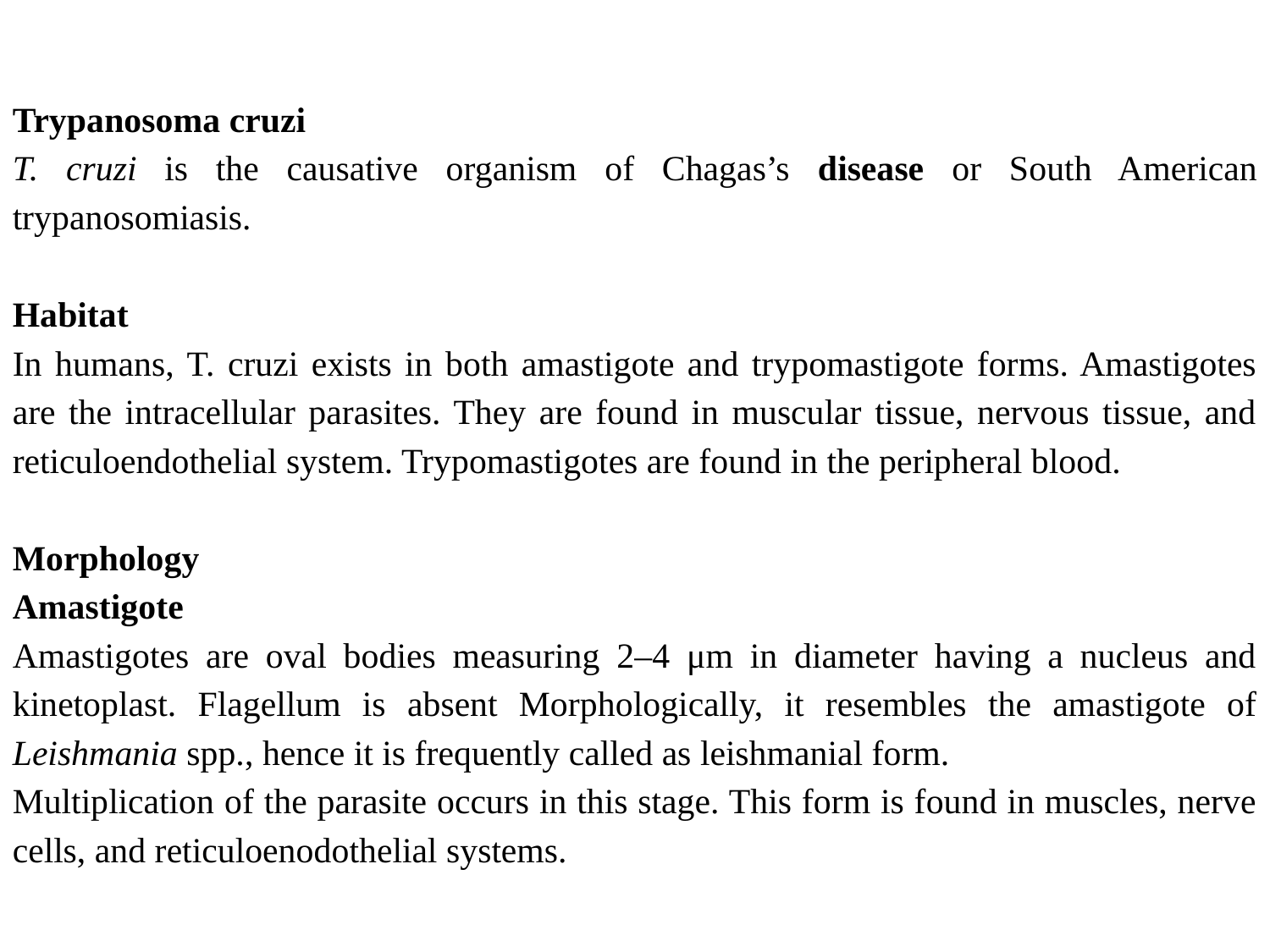

Trypanosoma cruzi
T. cruzi is the causative organism of Chagas’s disease or South American trypanosomiasis.

Habitat
In humans, T. cruzi exists in both amastigote and trypomastigote forms. Amastigotes are the intracellular parasites. They are found in muscular tissue, nervous tissue, and reticuloendothelial system. Trypomastigotes are found in the peripheral blood.

Morphology
Amastigote
Amastigotes are oval bodies measuring 2–4 μm in diameter having a nucleus and kinetoplast. Flagellum is absent Morphologically, it resembles the amastigote of Leishmania spp., hence it is frequently called as leishmanial form.
Multiplication of the parasite occurs in this stage. This form is found in muscles, nerve cells, and reticuloenodothelial systems.